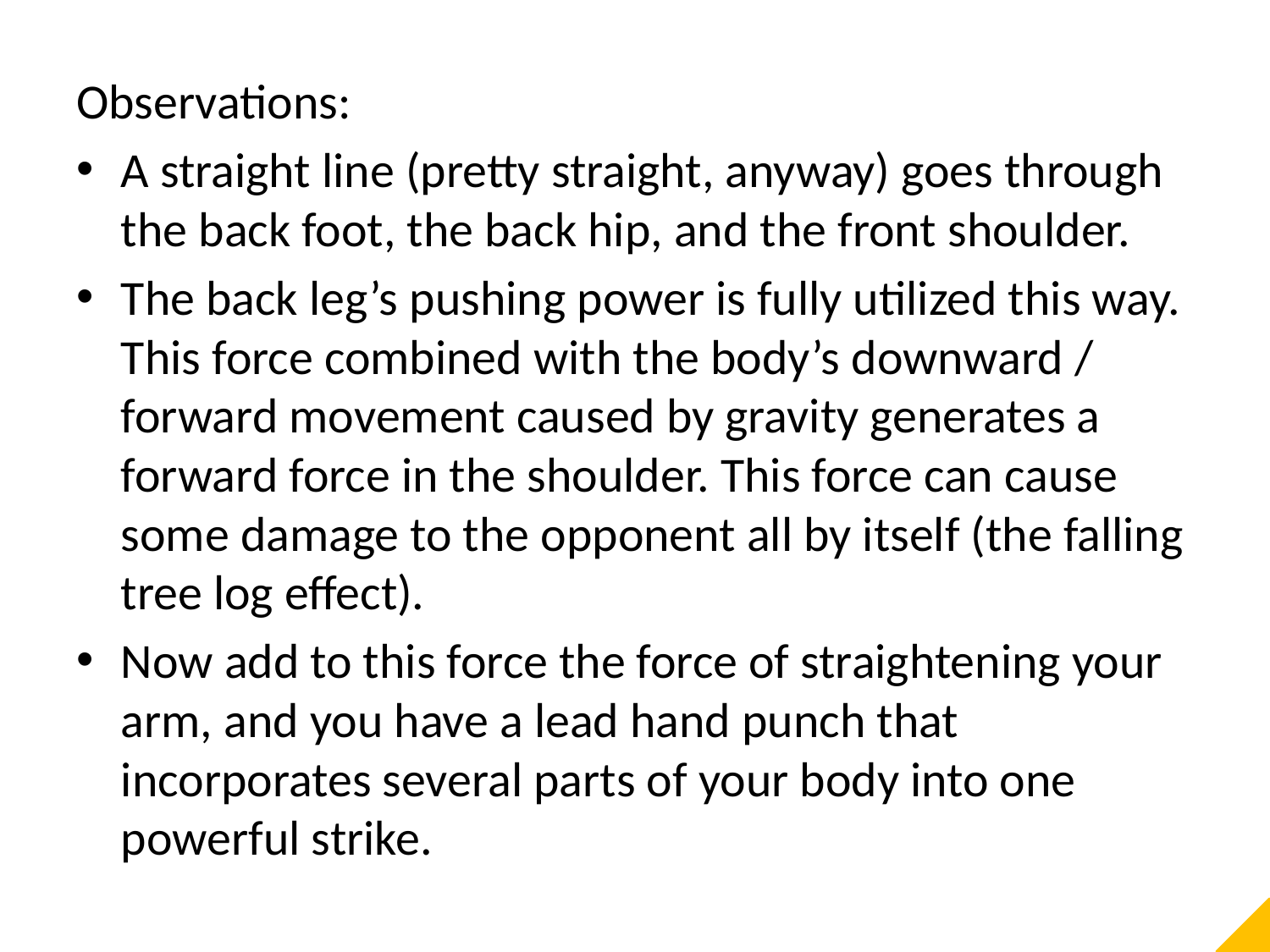

Observations:
A straight line (pretty straight, anyway) goes through the back foot, the back hip, and the front shoulder.
The back leg’s pushing power is fully utilized this way. This force combined with the body’s downward / forward movement caused by gravity generates a forward force in the shoulder. This force can cause some damage to the opponent all by itself (the falling tree log effect).
Now add to this force the force of straightening your arm, and you have a lead hand punch that incorporates several parts of your body into one powerful strike.